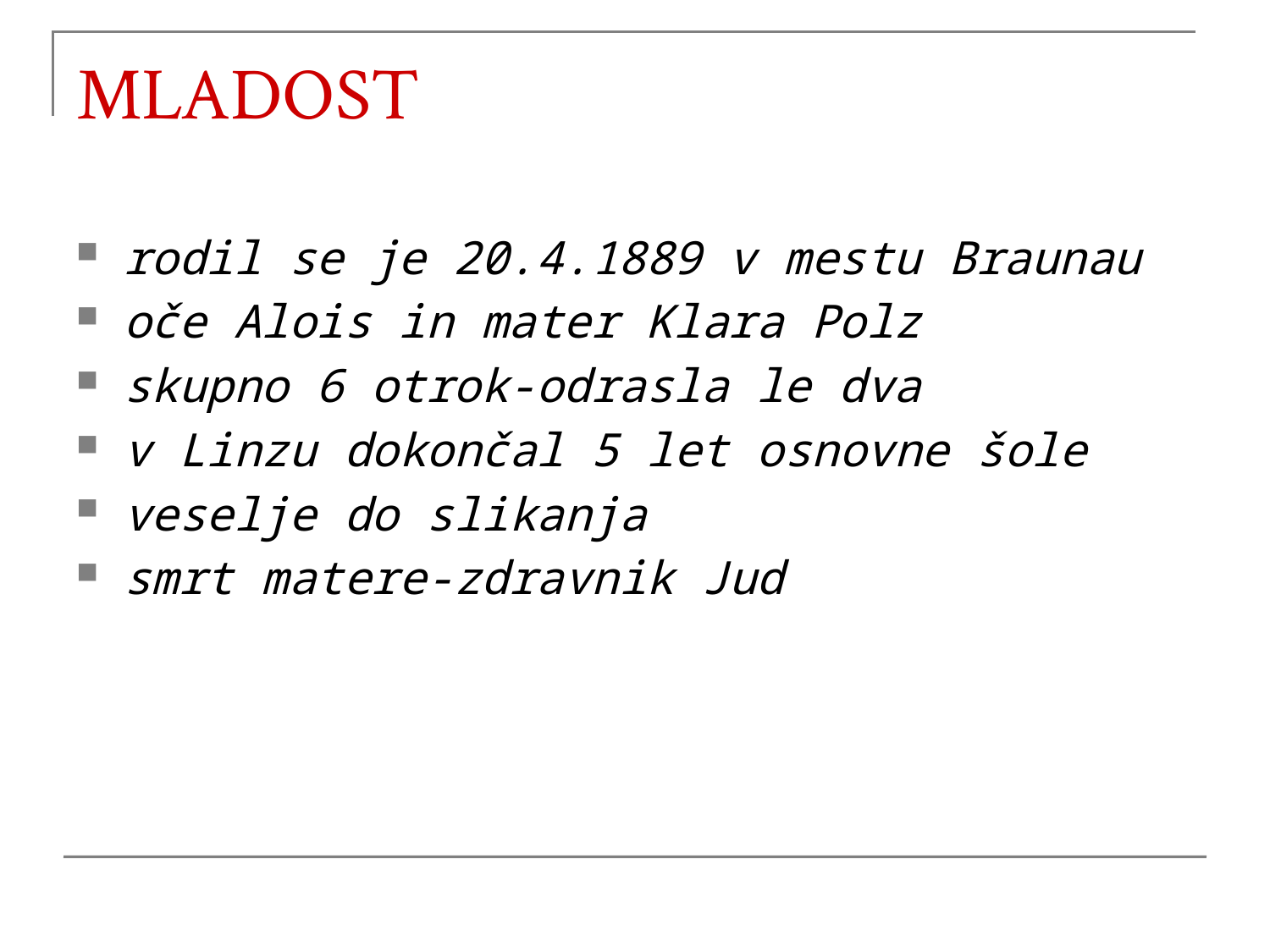

# MLADOST
rodil se je 20.4.1889 v mestu Braunau
oče Alois in mater Klara Polz
skupno 6 otrok-odrasla le dva
v Linzu dokončal 5 let osnovne šole
veselje do slikanja
smrt matere-zdravnik Jud